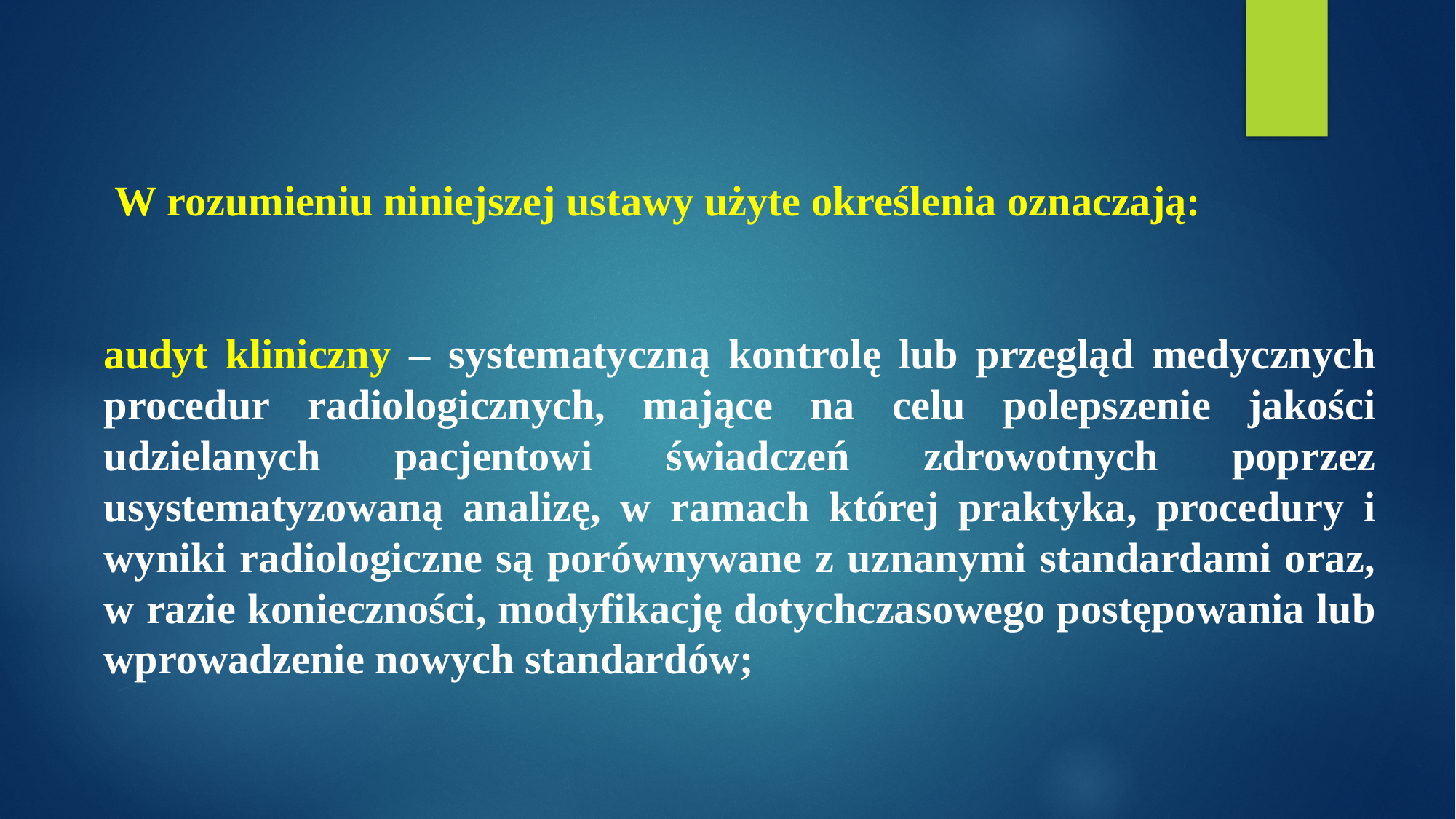

W rozumieniu niniejszej ustawy użyte określenia oznaczają:

audyt kliniczny – systematyczną kontrolę lub przegląd medycznych procedur radiologicznych, mające na celu polepszenie jakości udzielanych pacjentowi świadczeń zdrowotnych poprzez usystematyzowaną analizę, w ramach której praktyka, procedury i wyniki radiologiczne są porównywane z uznanymi standardami oraz, w razie konieczności, modyfikację dotychczasowego postępowania lub wprowadzenie nowych standardów;